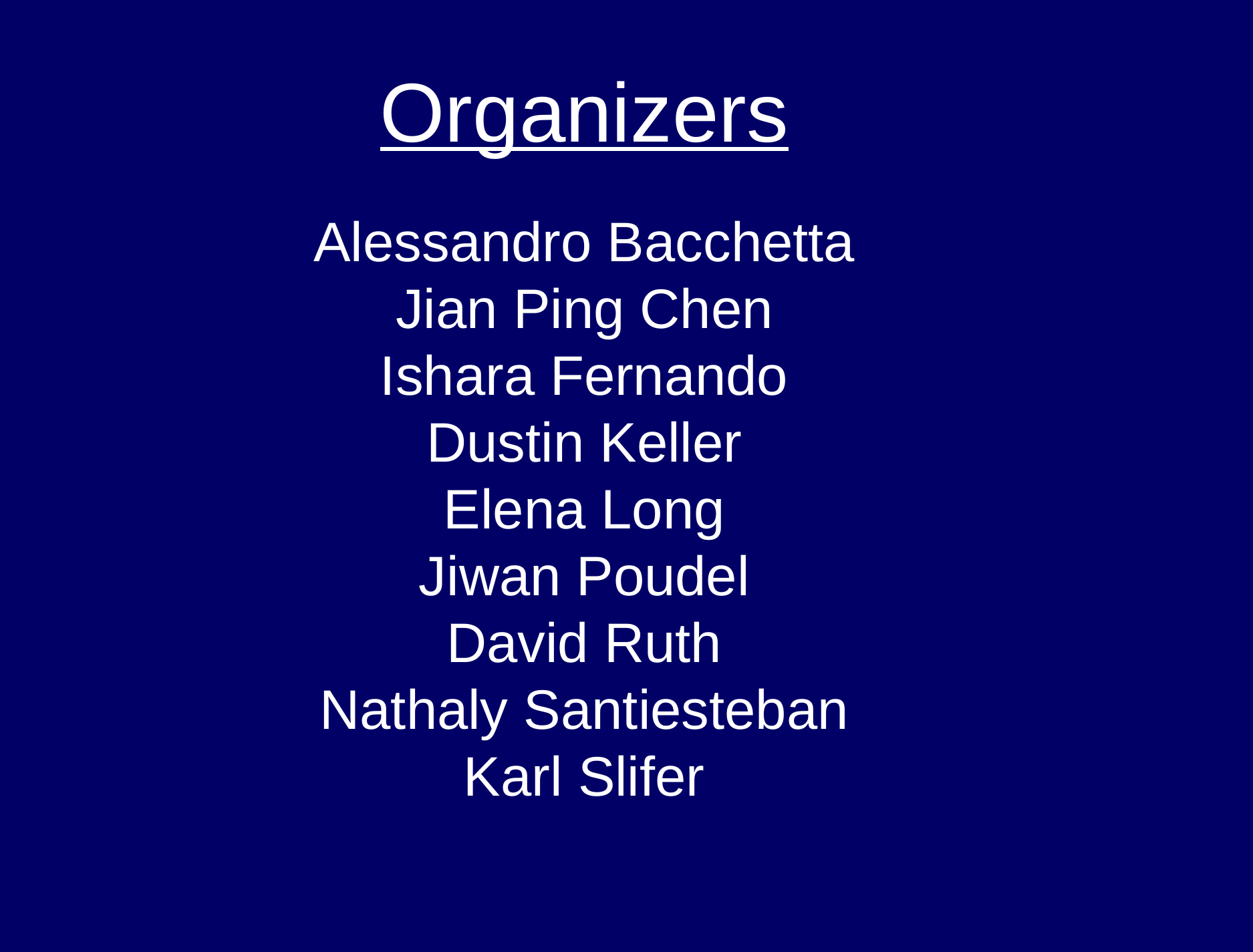

Organizers

Alessandro Bacchetta
Jian Ping Chen
Ishara Fernando
Dustin Keller
Elena Long
Jiwan Poudel
David Ruth
Nathaly Santiesteban
Karl Slifer